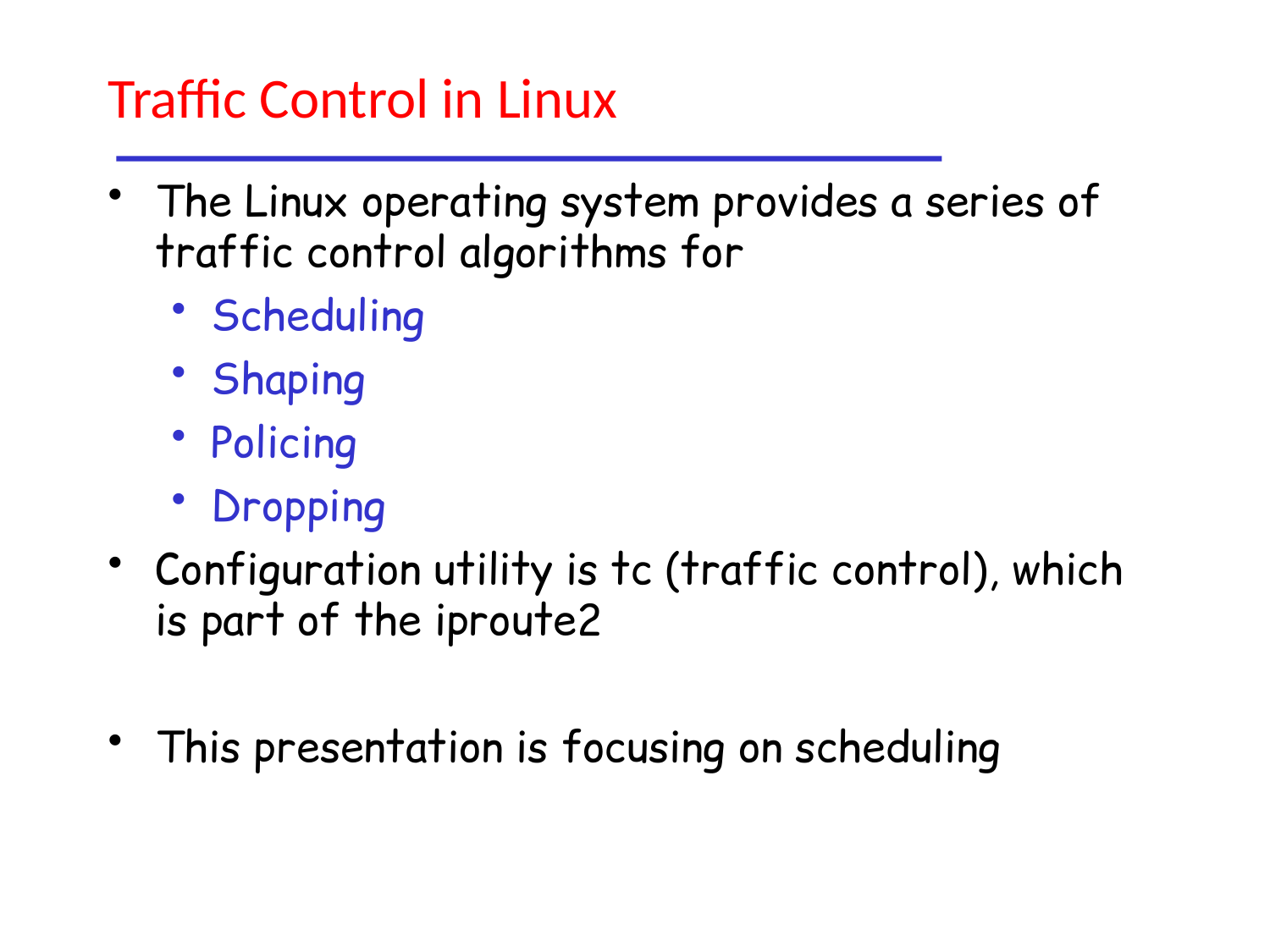

# Traffic Control in Linux
The Linux operating system provides a series of traffic control algorithms for
Scheduling
Shaping
Policing
Dropping
Configuration utility is tc (traffic control), which is part of the iproute2

This presentation is focusing on scheduling